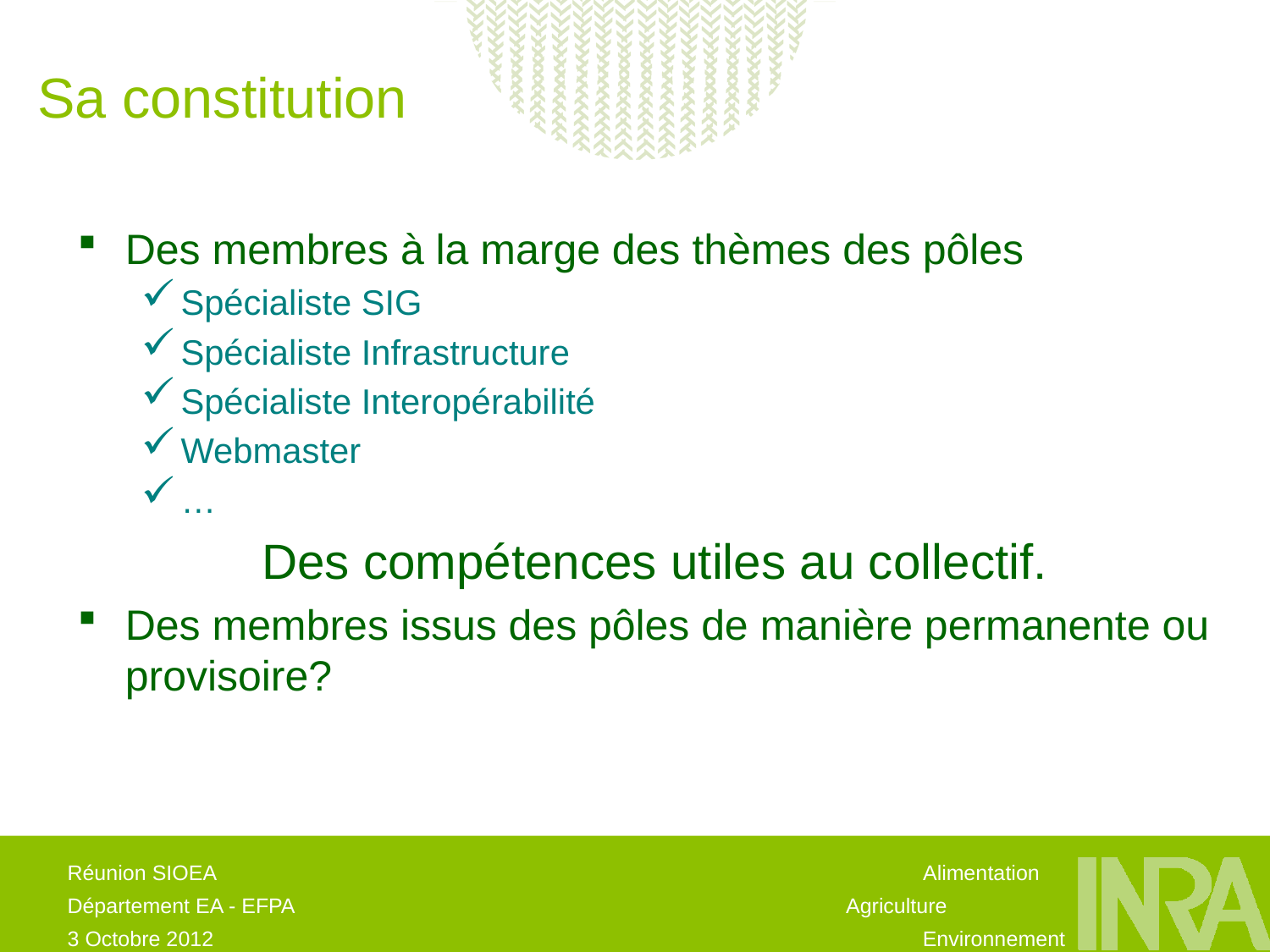

Sa constitution
Des membres à la marge des thèmes des pôles
Spécialiste SIG
Spécialiste Infrastructure
Spécialiste Interopérabilité
Webmaster
…
Des compétences utiles au collectif.
Des membres issus des pôles de manière permanente ou provisoire?